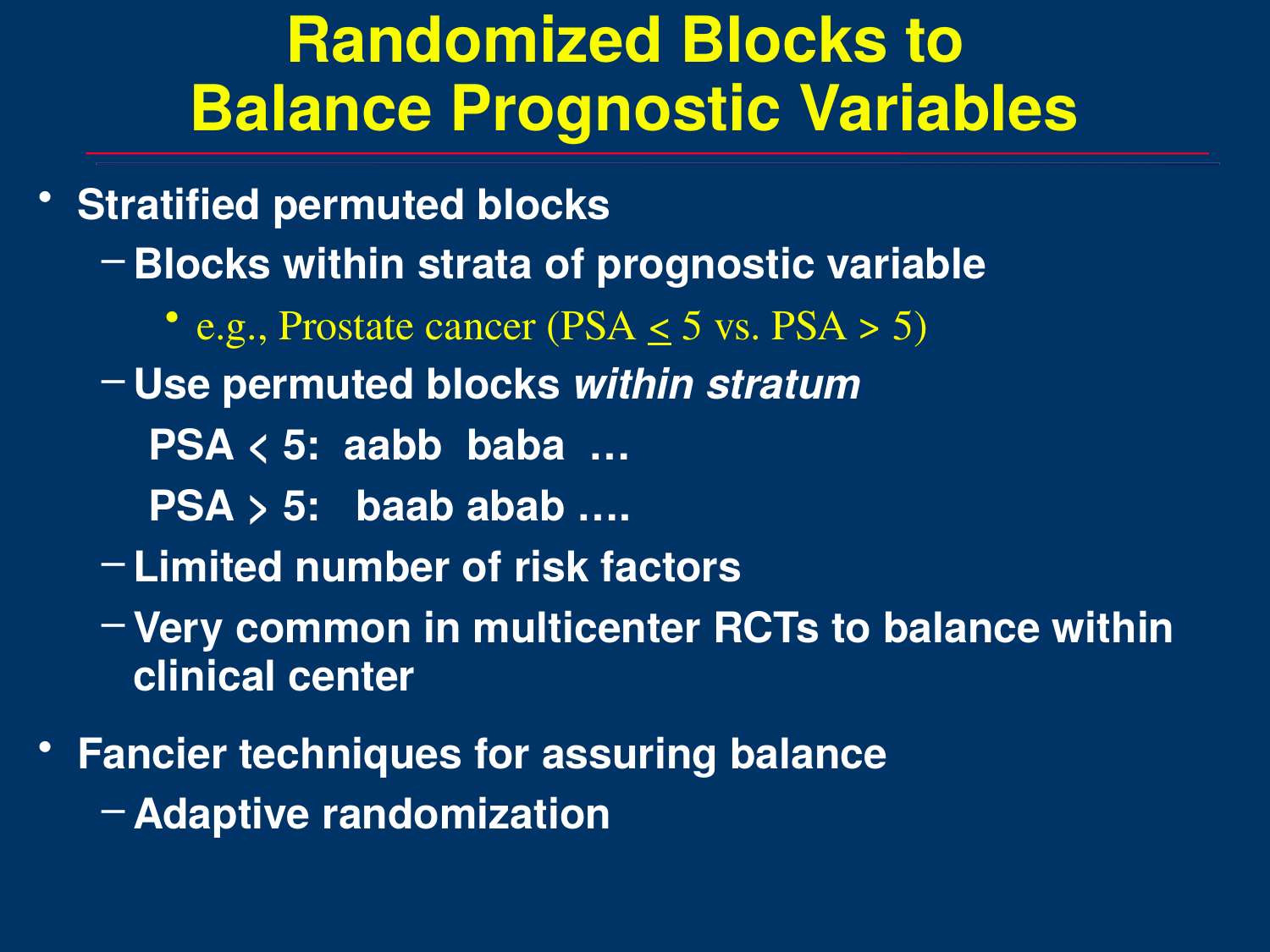

# Randomized Blocks to Balance Prognostic Variables
Stratified permuted blocks
Blocks within strata of prognostic variable
e.g., Prostate cancer (PSA < 5 vs. PSA > 5)
Use permuted blocks within stratum
    PSA < 5:  aabb  baba  …
    PSA > 5:   baab abab ….
Limited number of risk factors
Very common in multicenter RCTs to balance within clinical center
Fancier techniques for assuring balance
Adaptive randomization